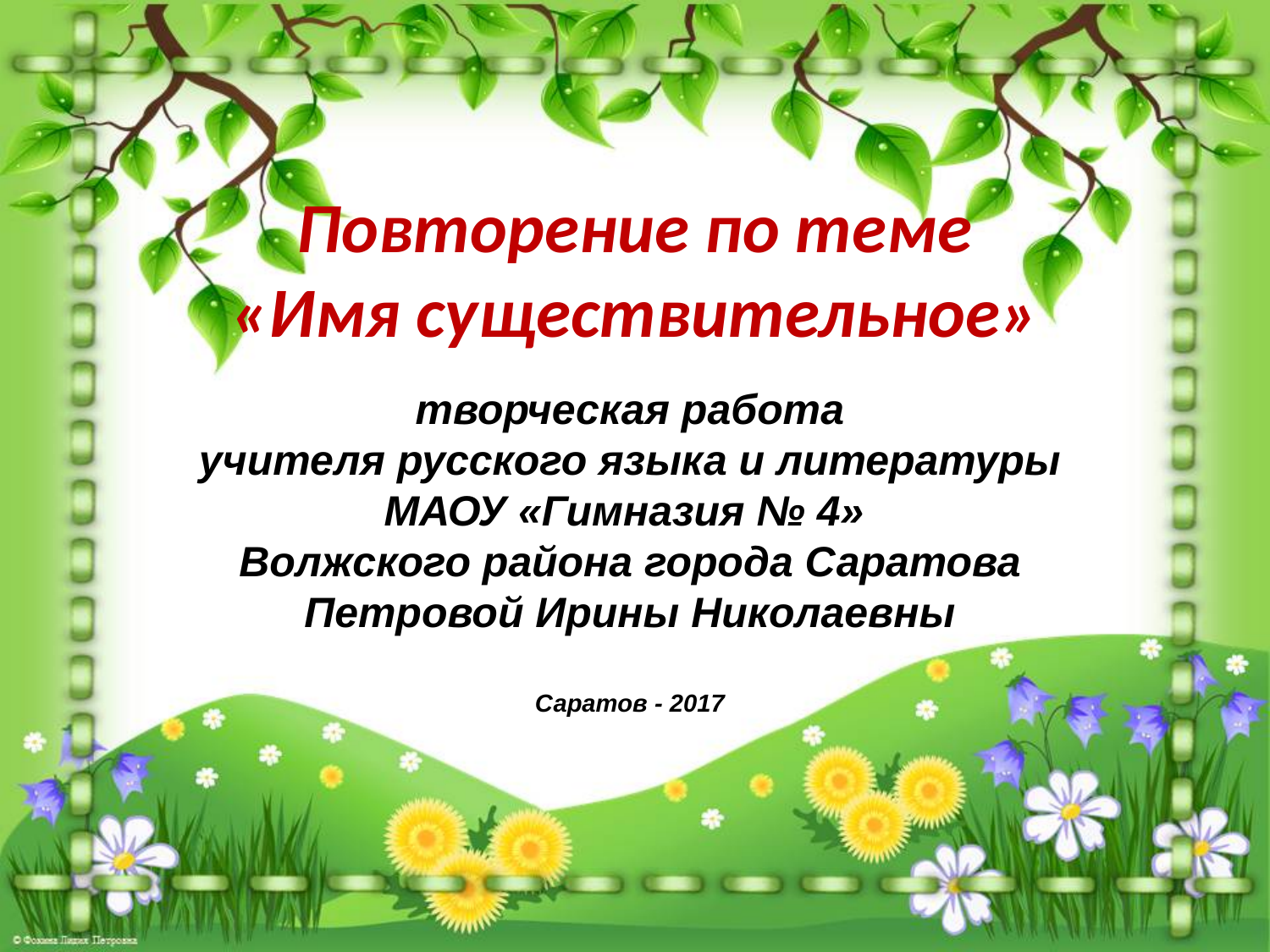

# Повторение по теме «Имя существительное»
творческая работа
учителя русского языка и литературы
МАОУ «Гимназия № 4»
Волжского района города Саратова
Петровой Ирины Николаевны

Саратов - 2017